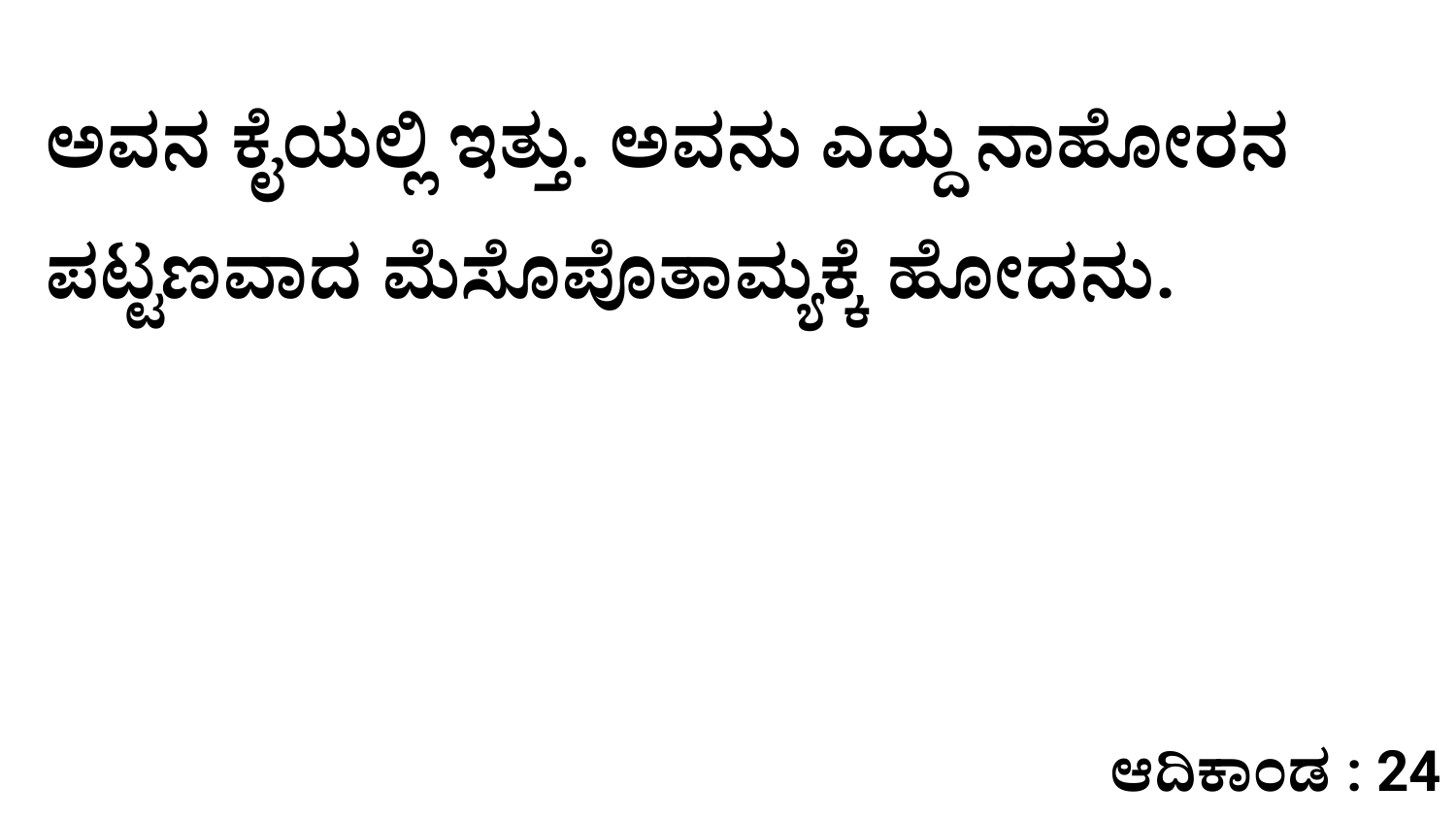

ಅವನ ಕೈಯಲ್ಲಿ ಇತ್ತು. ಅವನು ಎದ್ದು ನಾಹೋರನ ಪಟ್ಟಣವಾದ ಮೆಸೊಪೊತಾಮ್ಯಕ್ಕೆ ಹೋದನು.
ಆದಿಕಾಂಡ : 24